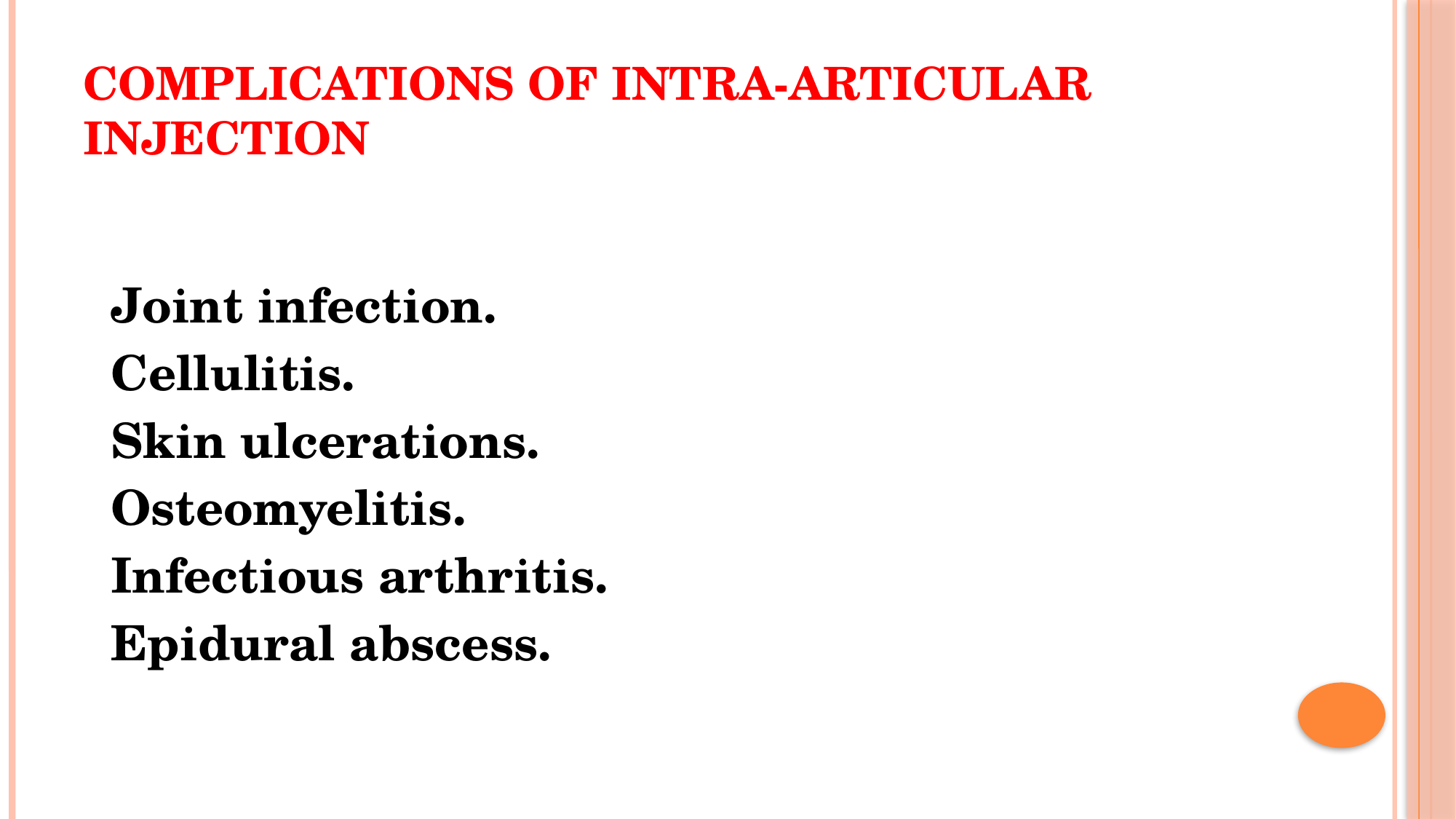

# Complications of Intra-Articular Injection

Joint infection.
Cellulitis.
Skin ulcerations.
Osteomyelitis.
Infectious arthritis.
Epidural abscess.